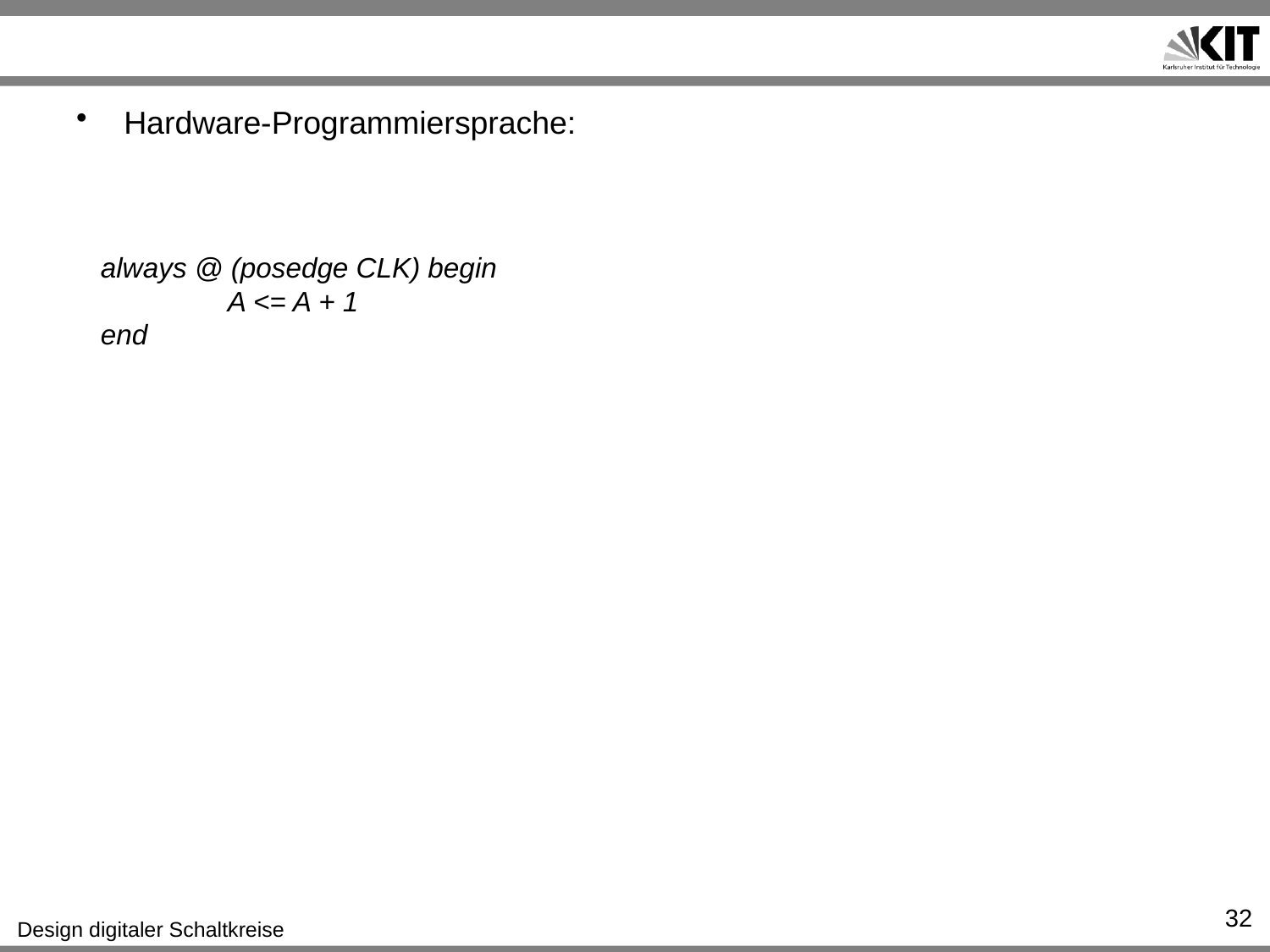

#
Hardware-Programmiersprache:

always @ (posedge CLK) begin
	A <= A + 1
end

32